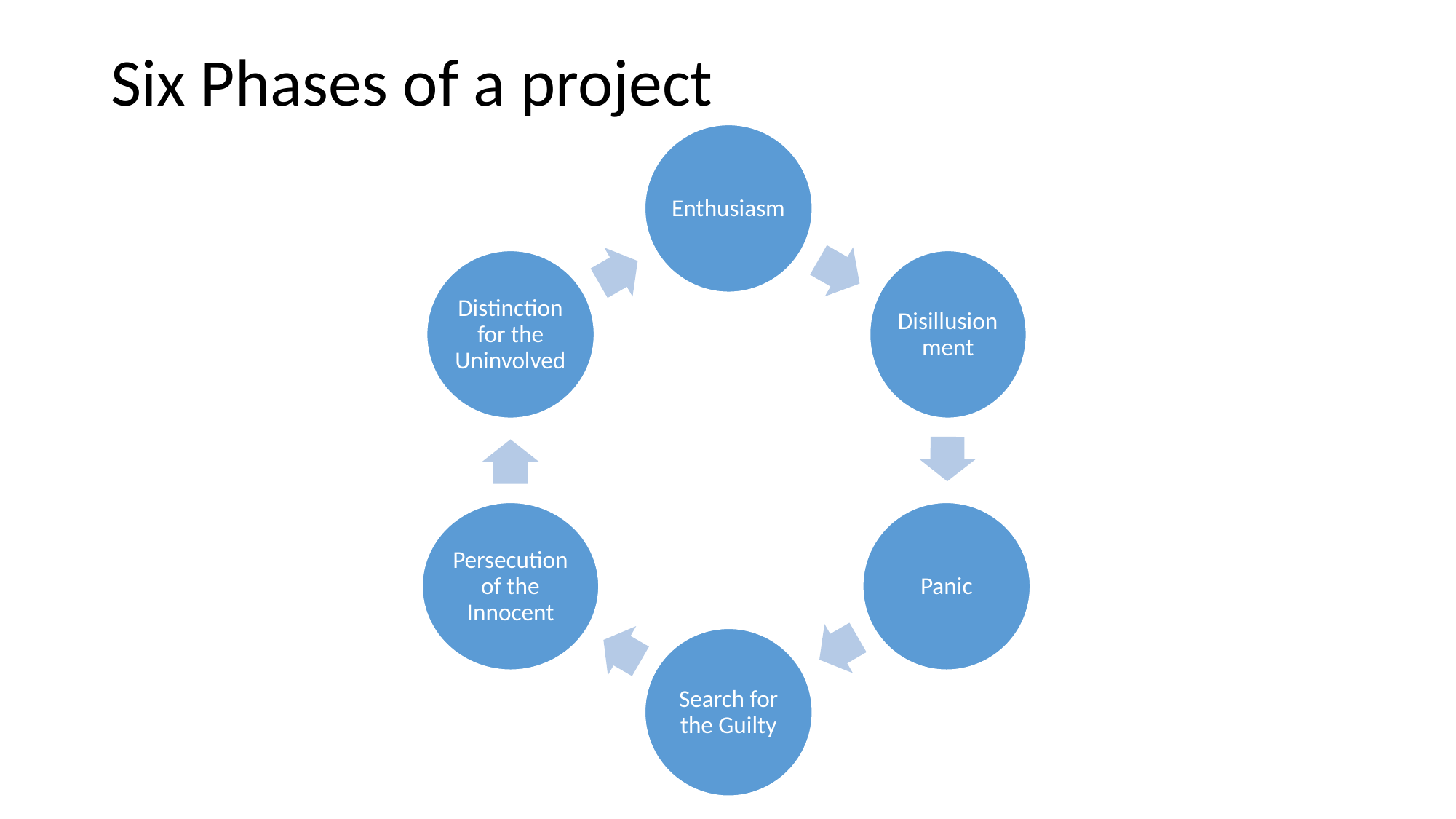

# Six Phases of a project
Enthusiasm

Disillusionment

Panic

Search for the Guilty

Persecution of the Innocent

Distinction for the Uninvolved